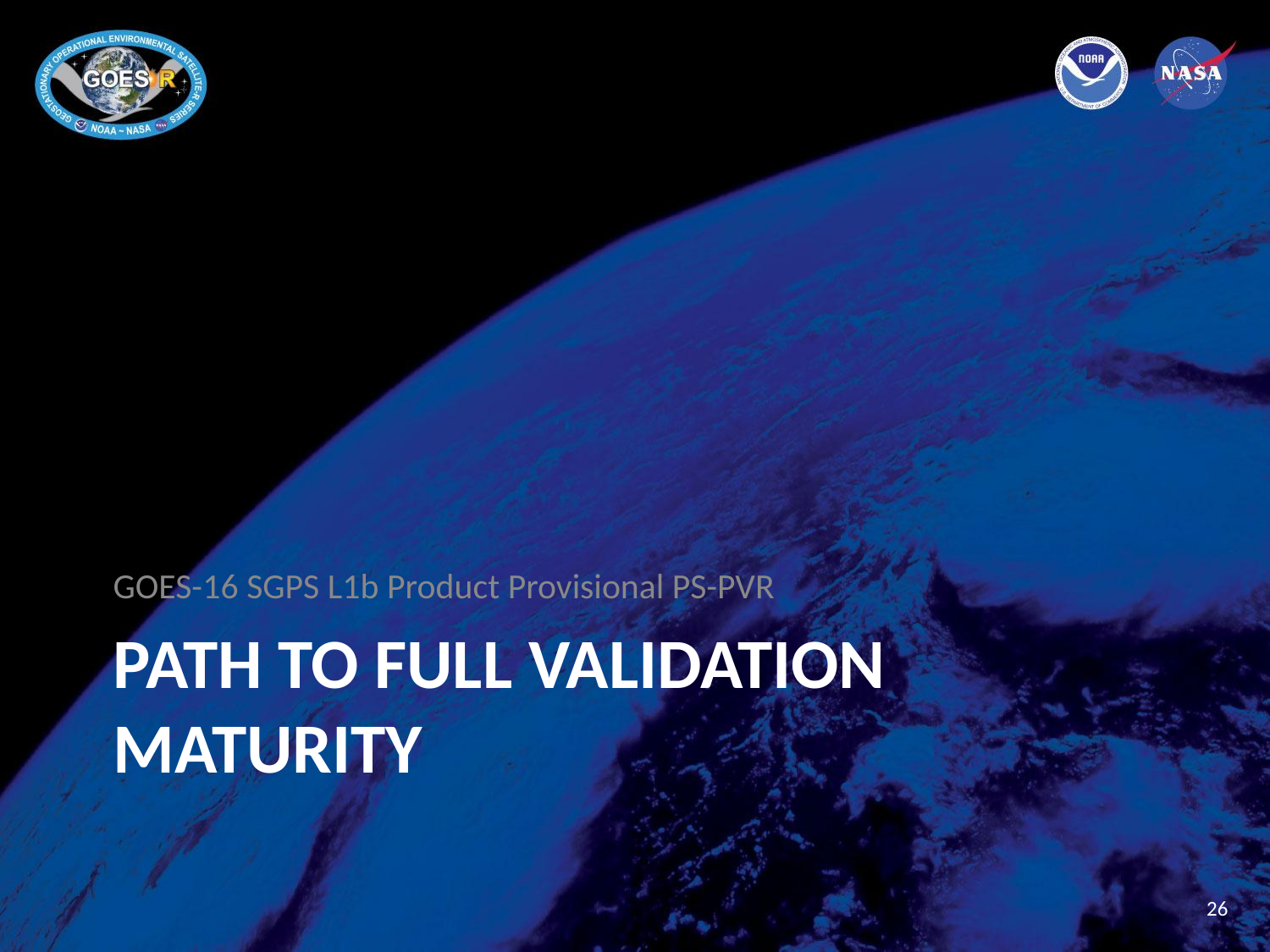

GOES-16 SGPS L1b Product Provisional PS-PVR
# PATH TO FULL VALIDATION MATURITY
26